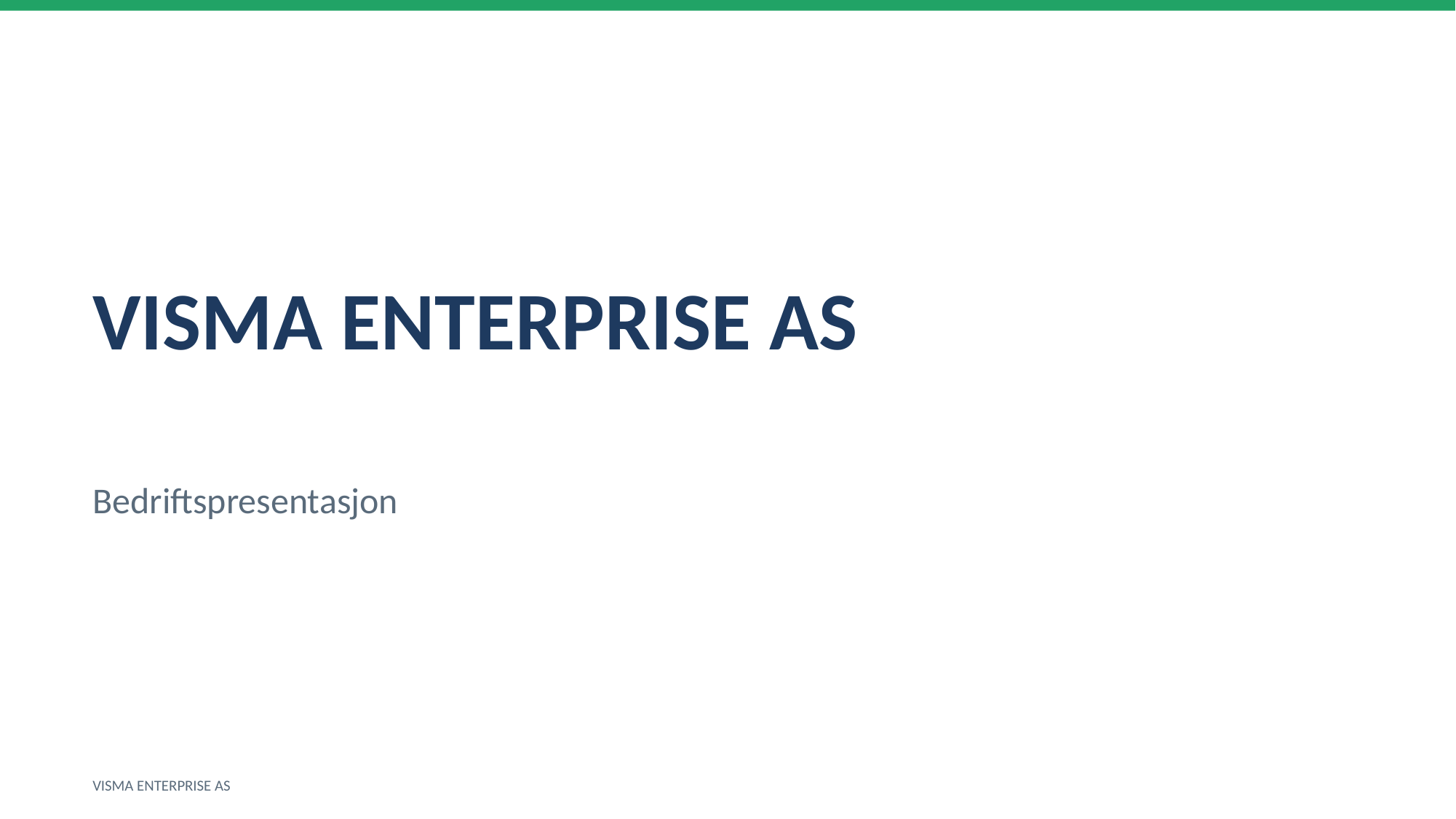

VISMA ENTERPRISE AS
Bedriftspresentasjon
VISMA ENTERPRISE AS